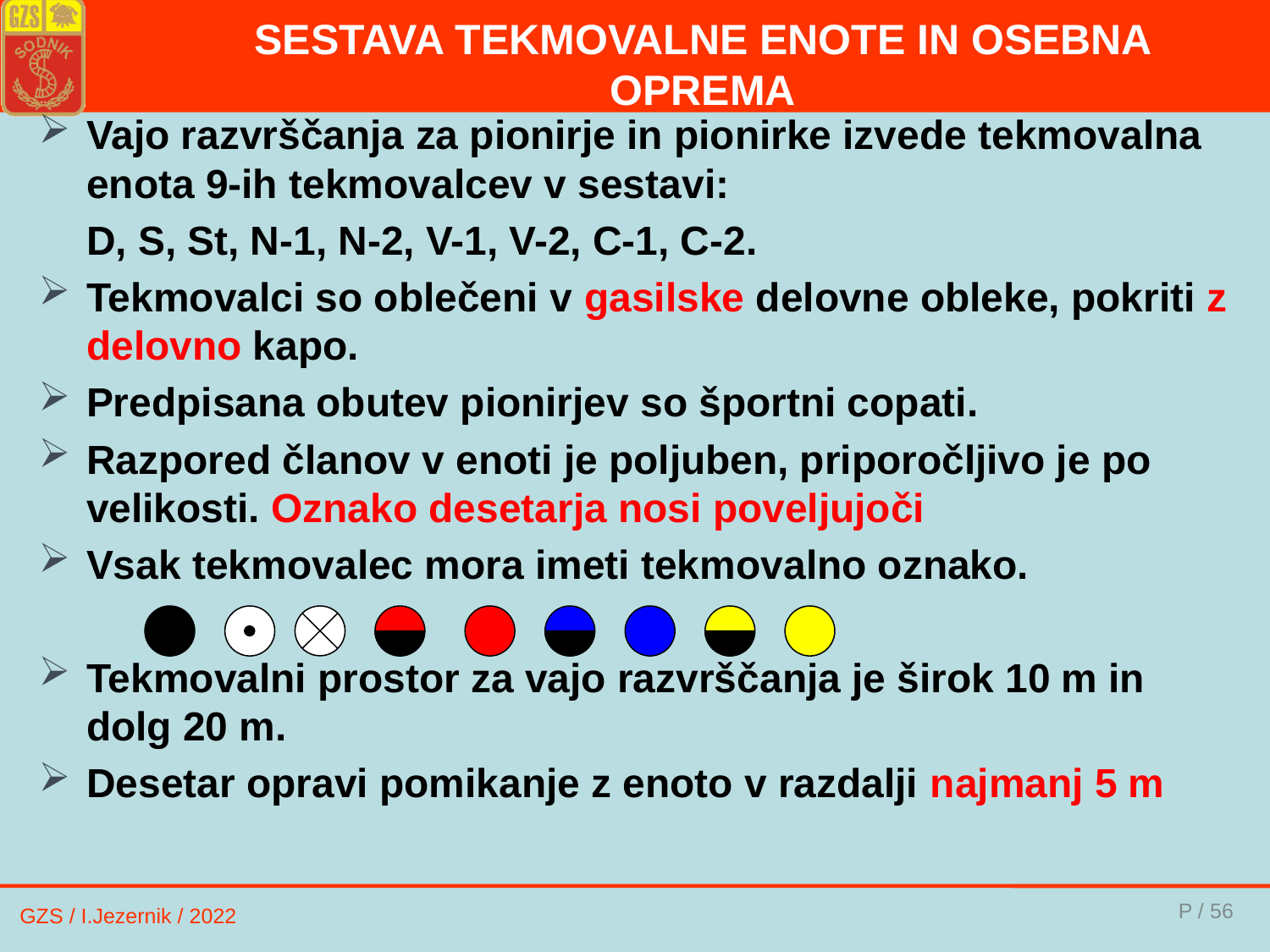

# SESTAVA TEKMOVALNE ENOTE IN OSEBNA OPREMA
Vajo razvrščanja za pionirje in pionirke izvede tekmovalna enota 9-ih tekmovalcev v sestavi:
	D, S, St, N-1, N-2, V-1, V-2, C-1, C-2.
Tekmovalci so oblečeni v gasilske delovne obleke, pokriti z delovno kapo.
Predpisana obutev pionirjev so športni copati.
Razpored članov v enoti je poljuben, priporočljivo je po velikosti. Oznako desetarja nosi poveljujoči
Vsak tekmovalec mora imeti tekmovalno oznako.

Tekmovalni prostor za vajo razvrščanja je širok 10 m in dolg 20 m.
Desetar opravi pomikanje z enoto v razdalji najmanj 5 m

P / 56